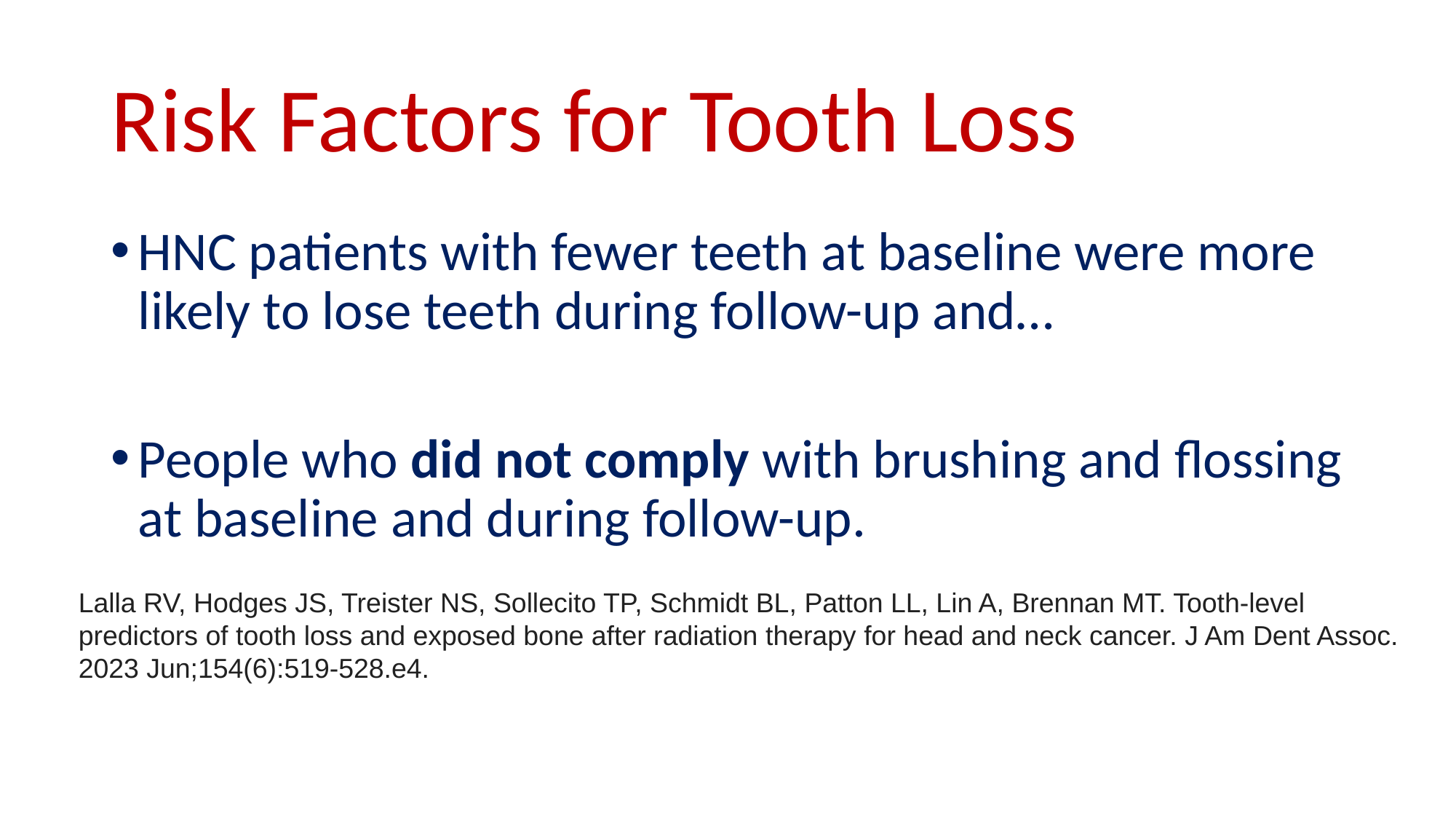

# Risk Factors for Tooth Loss
HNC patients with fewer teeth at baseline were more likely to lose teeth during follow-up and…

People who did not comply with brushing and flossing at baseline and during follow-up.
Lalla RV, Hodges JS, Treister NS, Sollecito TP, Schmidt BL, Patton LL, Lin A, Brennan MT. Tooth-level predictors of tooth loss and exposed bone after radiation therapy for head and neck cancer. J Am Dent Assoc. 2023 Jun;154(6):519-528.e4.